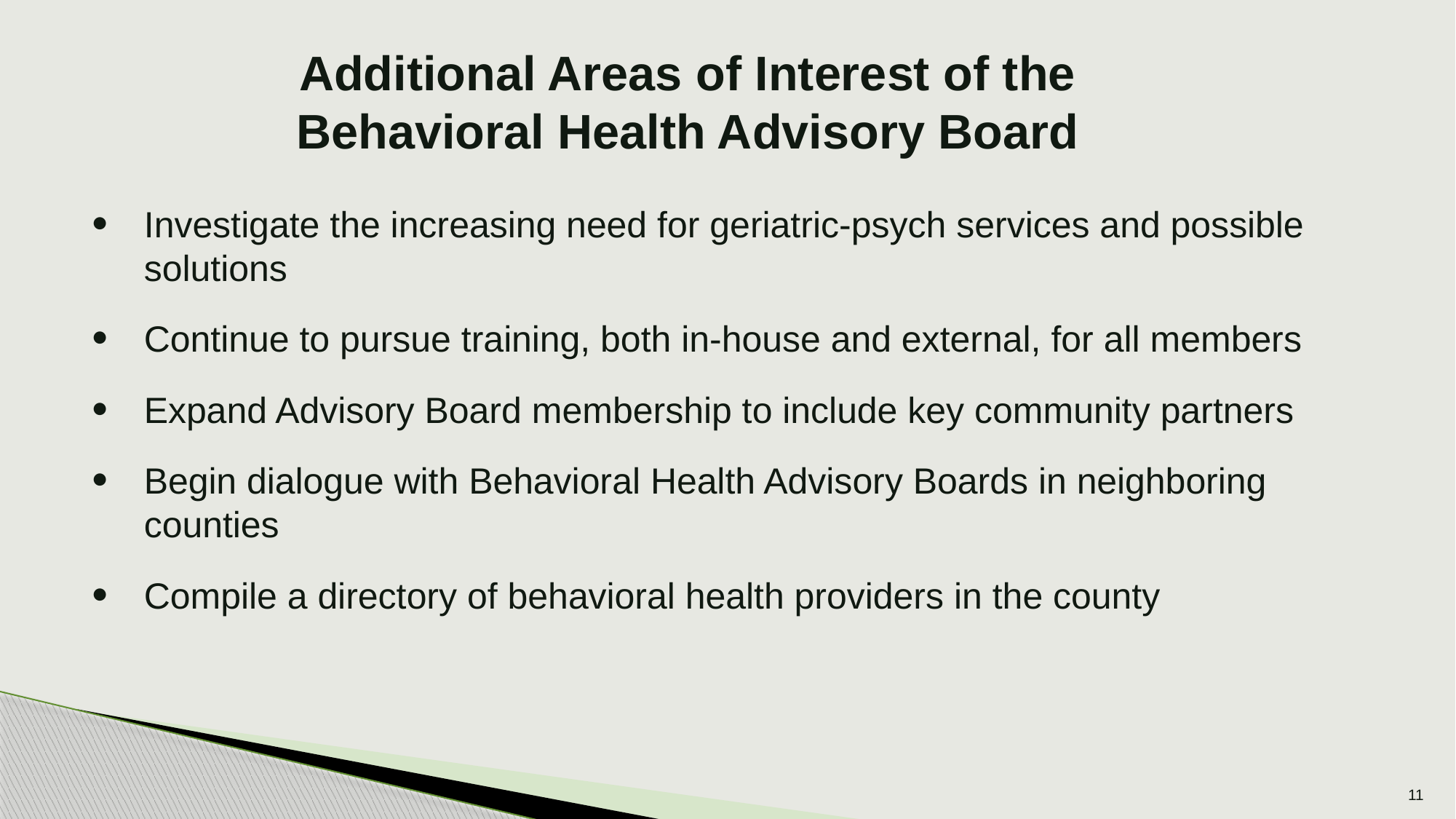

Additional Areas of Interest of the
Behavioral Health Advisory Board
Investigate the increasing need for geriatric-psych services and possible solutions
Continue to pursue training, both in-house and external, for all members
Expand Advisory Board membership to include key community partners
Begin dialogue with Behavioral Health Advisory Boards in neighboring counties
Compile a directory of behavioral health providers in the county
11